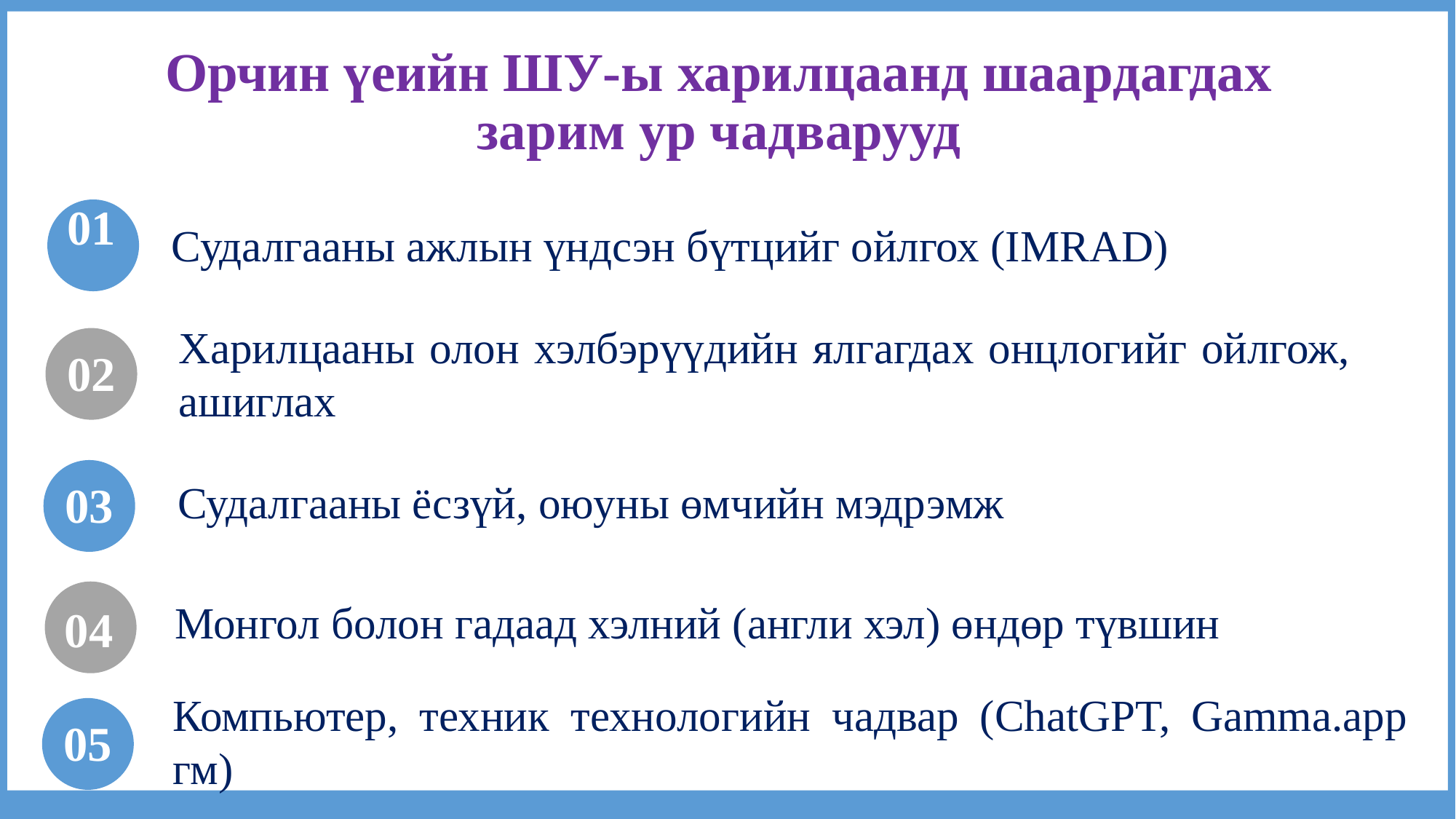

Орчин үеийн ШУ-ы харилцаанд шаардагдах зарим ур чадварууд
01

Судалгааны ажлын үндсэн бүтцийг ойлгох (IMRAD)
Харилцааны олон хэлбэрүүдийн ялгагдах онцлогийг ойлгож, ашиглах

02

03
Судалгааны ёсзүй, оюуны өмчийн мэдрэмж

Монгол болон гадаад хэлний (англи хэл) өндөр түвшин
04
Компьютер, техник технологийн чадвар (ChatGPT, Gamma.app гм)

05